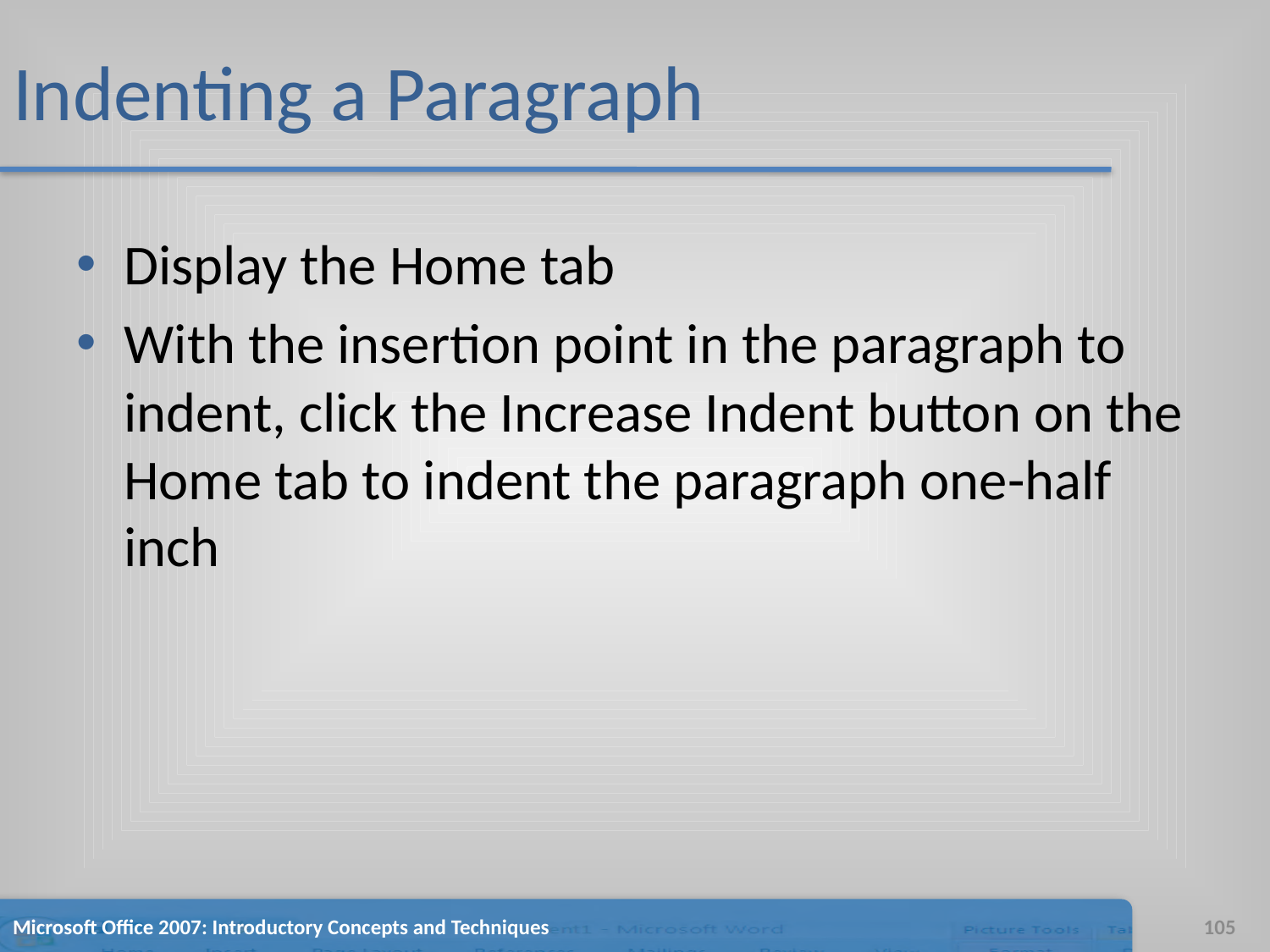

# Indenting a Paragraph
Display the Home tab
With the insertion point in the paragraph to indent, click the Increase Indent button on the Home tab to indent the paragraph one-half inch
Microsoft Office 2007: Introductory Concepts and Techniques
105